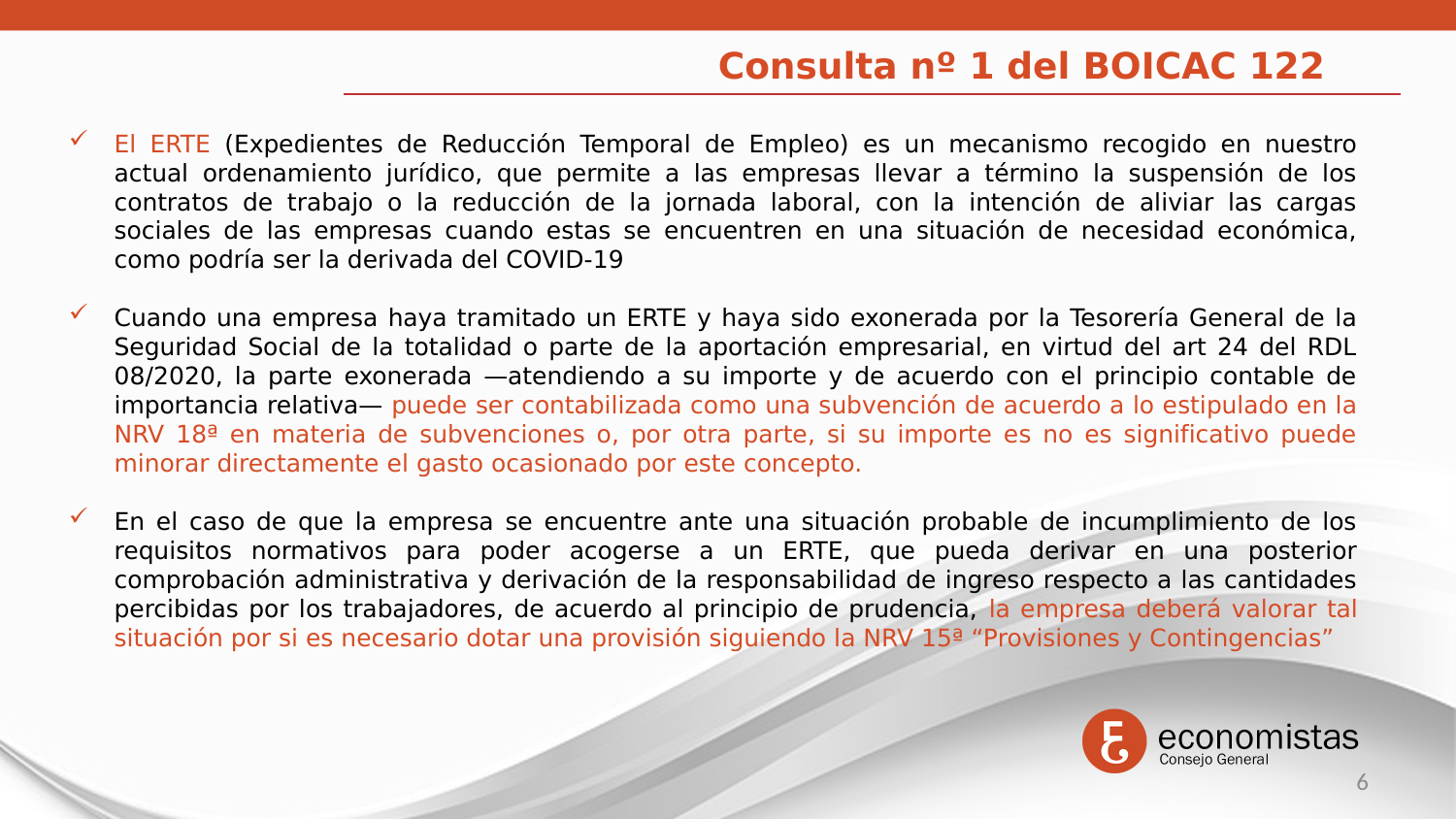

Consulta nº 1 del BOICAC 122
El ERTE (Expedientes de Reducción Temporal de Empleo) es un mecanismo recogido en nuestro actual ordenamiento jurídico, que permite a las empresas llevar a término la suspensión de los contratos de trabajo o la reducción de la jornada laboral, con la intención de aliviar las cargas sociales de las empresas cuando estas se encuentren en una situación de necesidad económica, como podría ser la derivada del COVID-19

Cuando una empresa haya tramitado un ERTE y haya sido exonerada por la Tesorería General de la Seguridad Social de la totalidad o parte de la aportación empresarial, en virtud del art 24 del RDL 08/2020, la parte exonerada —atendiendo a su importe y de acuerdo con el principio contable de importancia relativa— puede ser contabilizada como una subvención de acuerdo a lo estipulado en la NRV 18ª en materia de subvenciones o, por otra parte, si su importe es no es significativo puede minorar directamente el gasto ocasionado por este concepto.

En el caso de que la empresa se encuentre ante una situación probable de incumplimiento de los requisitos normativos para poder acogerse a un ERTE, que pueda derivar en una posterior comprobación administrativa y derivación de la responsabilidad de ingreso respecto a las cantidades percibidas por los trabajadores, de acuerdo al principio de prudencia, la empresa deberá valorar tal situación por si es necesario dotar una provisión siguiendo la NRV 15ª “Provisiones y Contingencias”

6